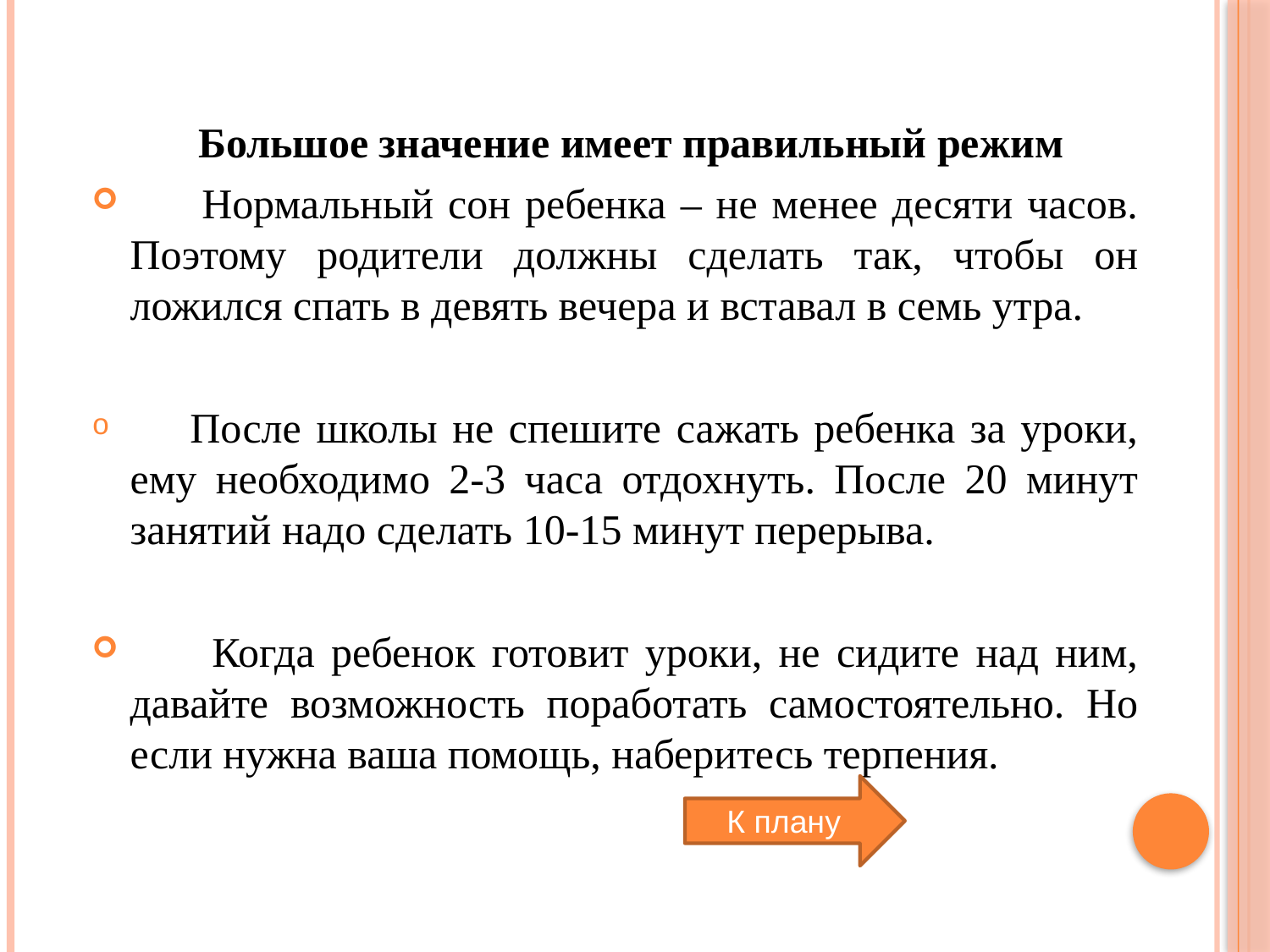

Большое значение имеет правильный режим
     Нормальный сон ребенка – не менее десяти часов. Поэтому родители должны сделать так, чтобы он ложился спать в девять вечера и вставал в семь утра.

    После школы не спешите сажать ребенка за уроки, ему необходимо 2-3 часа отдохнуть. После 20 минут занятий надо сделать 10-15 минут перерыва.

     Когда ребенок готовит уроки, не сидите над ним, давайте возможность поработать самостоятельно. Но если нужна ваша помощь, наберитесь терпения.
К плану